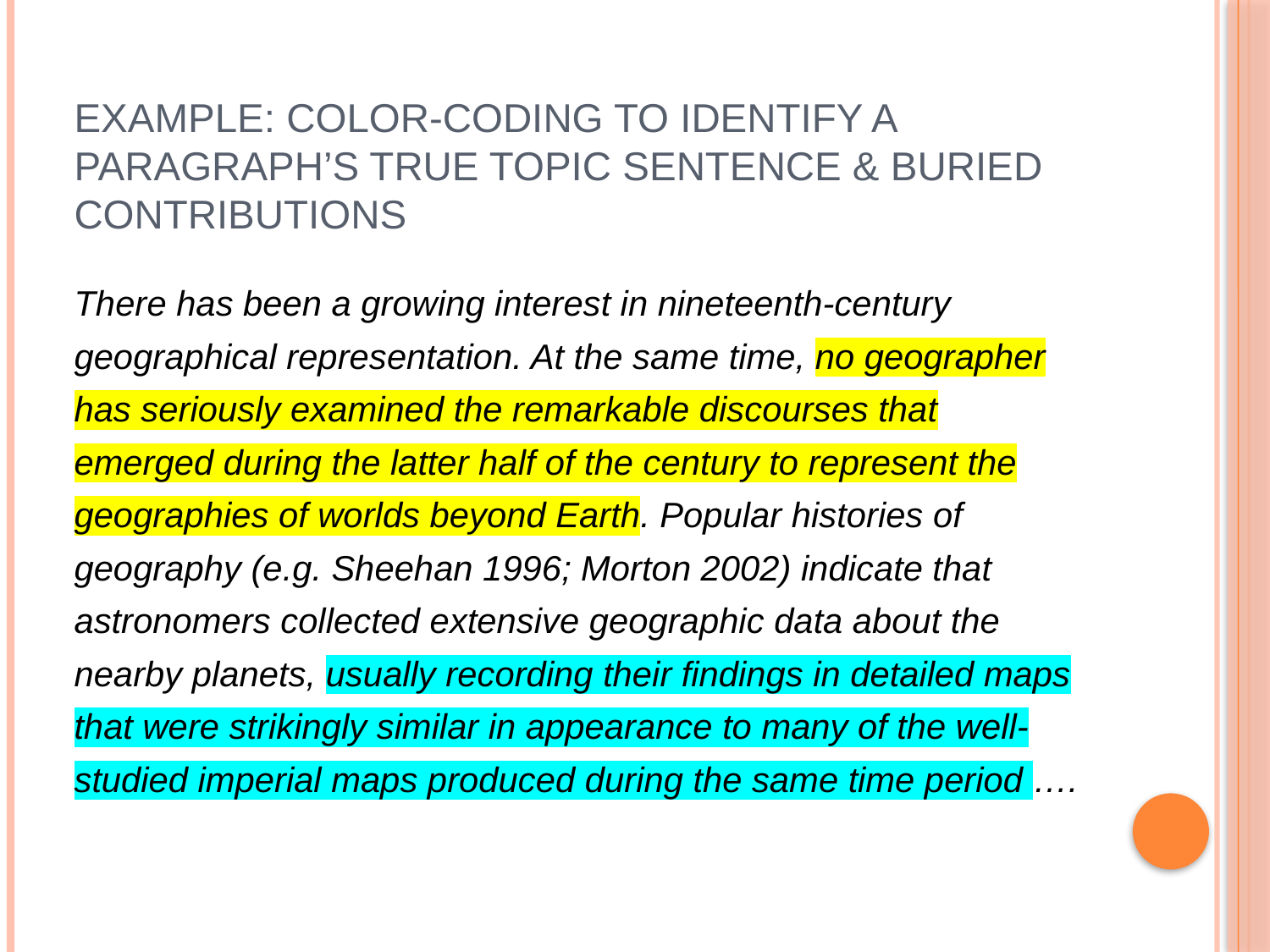

# Example: Color-Coding to Identify a Paragraph’s True Topic Sentence & Buried Contributions
There has been a growing interest in nineteenth-century geographical representation. At the same time, no geographer has seriously examined the remarkable discourses that emerged during the latter half of the century to represent the geographies of worlds beyond Earth. Popular histories of geography (e.g. Sheehan 1996; Morton 2002) indicate that astronomers collected extensive geographic data about the nearby planets, usually recording their findings in detailed maps that were strikingly similar in appearance to many of the well-studied imperial maps produced during the same time period ….